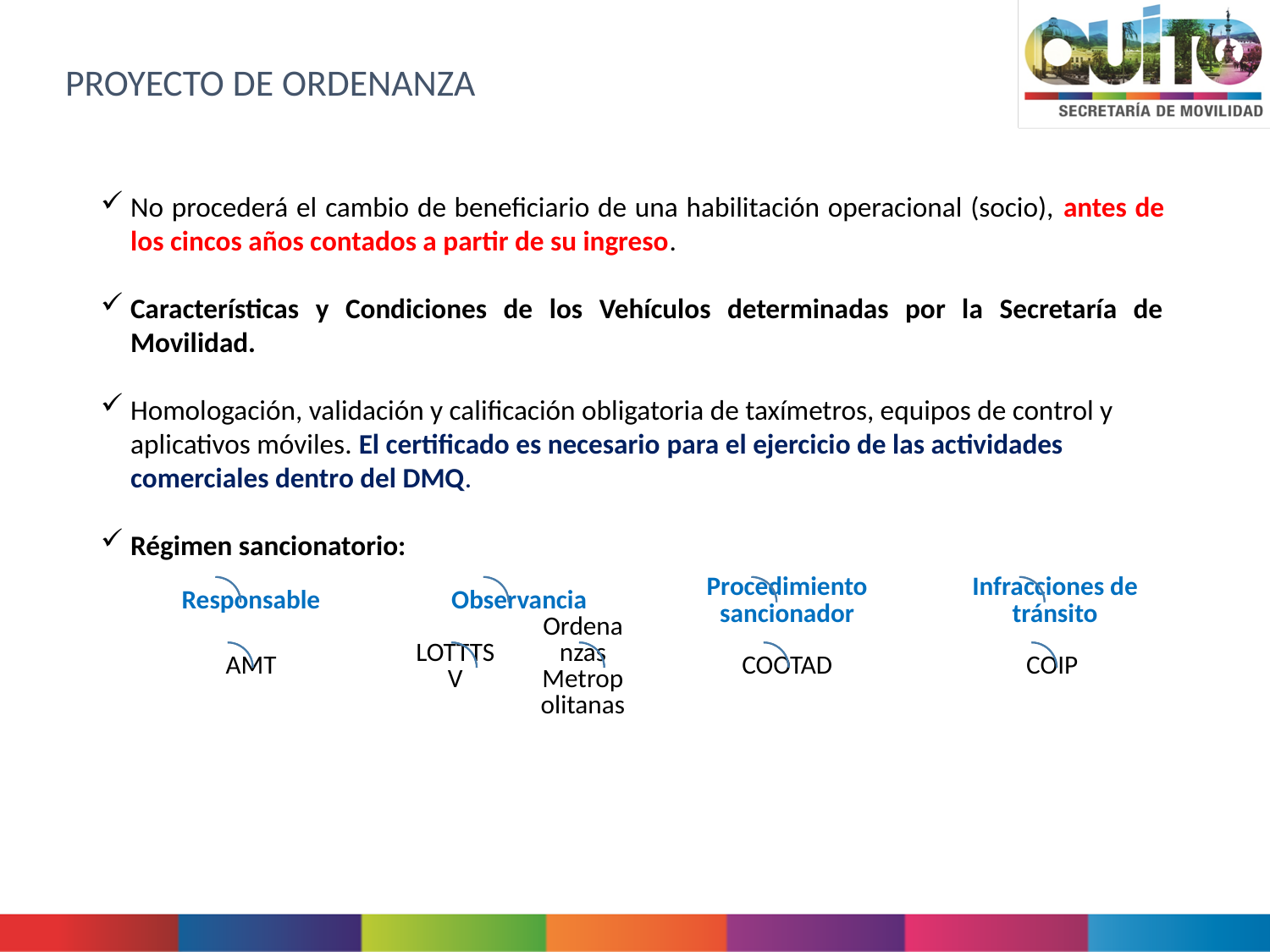

# PROYECTO DE ORDENANZA

No procederá el cambio de beneficiario de una habilitación operacional (socio), antes de los cincos años contados a partir de su ingreso.

Características y Condiciones de los Vehículos determinadas por la Secretaría de Movilidad.

Homologación, validación y calificación obligatoria de taxímetros, equipos de control y aplicativos móviles. El certificado es necesario para el ejercicio de las actividades comerciales dentro del DMQ.

Régimen sancionatorio:

Responsable
Observancia
Procedimiento sancionador
Infracciones de tránsito
AMT
COOTAD
COIP